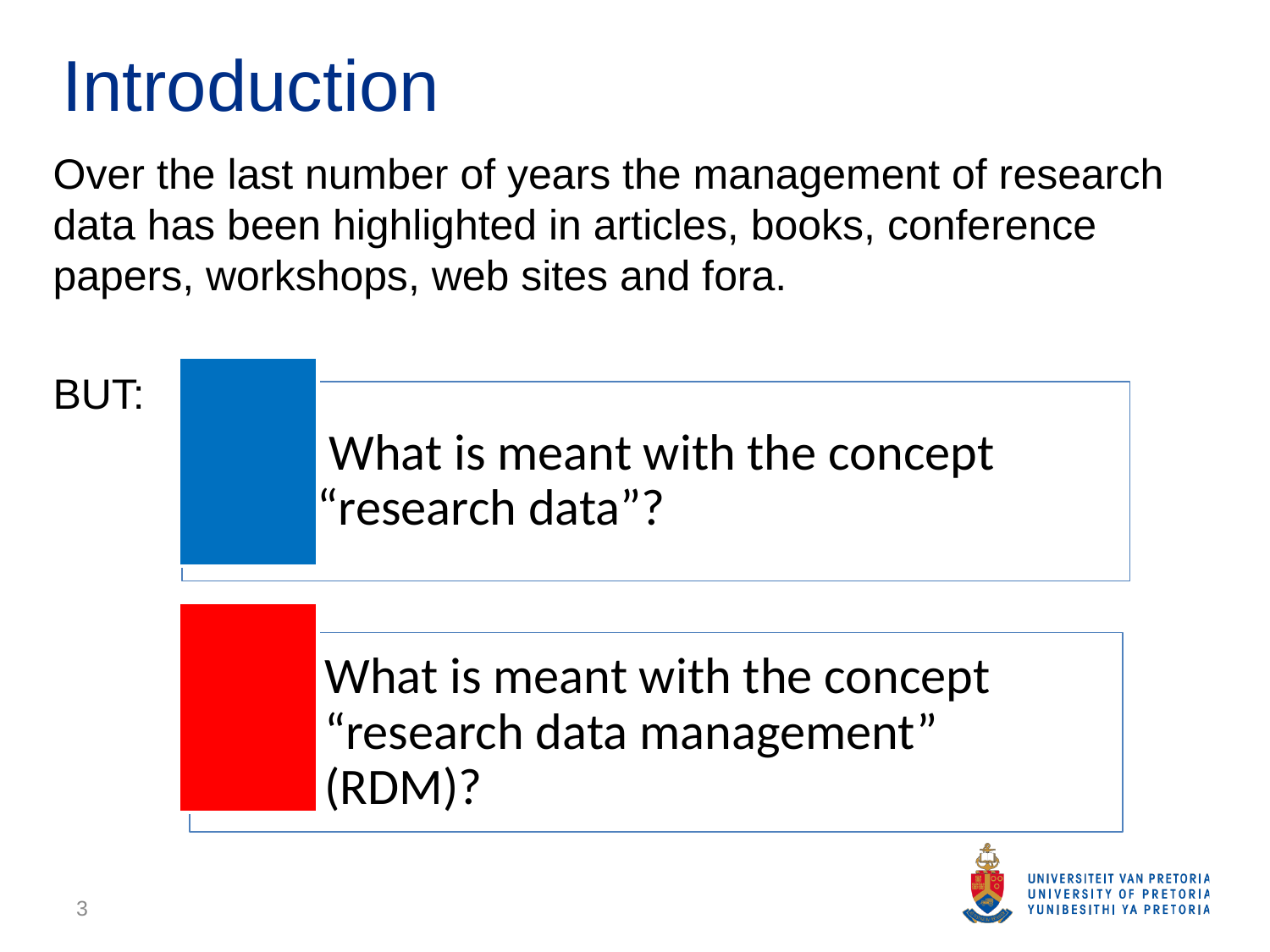

# Introduction
Over the last number of years the management of research data has been highlighted in articles, books, conference papers, workshops, web sites and fora.

BUT:

 What is meant with the concept “research data”?
What is meant with the concept “research data management” (RDM)?
3